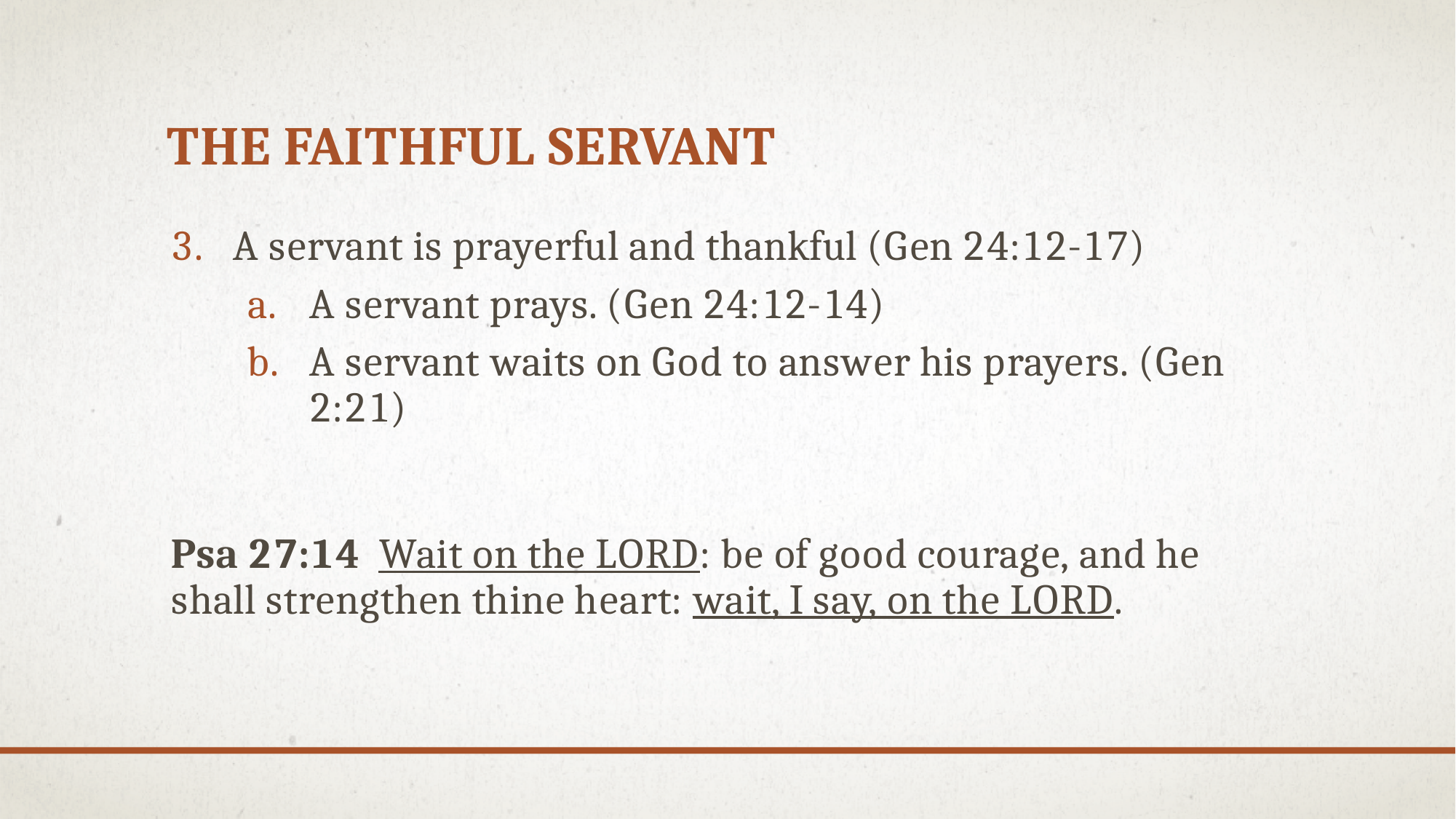

# THE FAITHFUL SERVANT
A servant is prayerful and thankful (Gen 24:12-17)
A servant prays. (Gen 24:12-14)
A servant waits on God to answer his prayers. (Gen 2:21)

Psa 27:14  Wait on the LORD: be of good courage, and he shall strengthen thine heart: wait, I say, on the LORD.